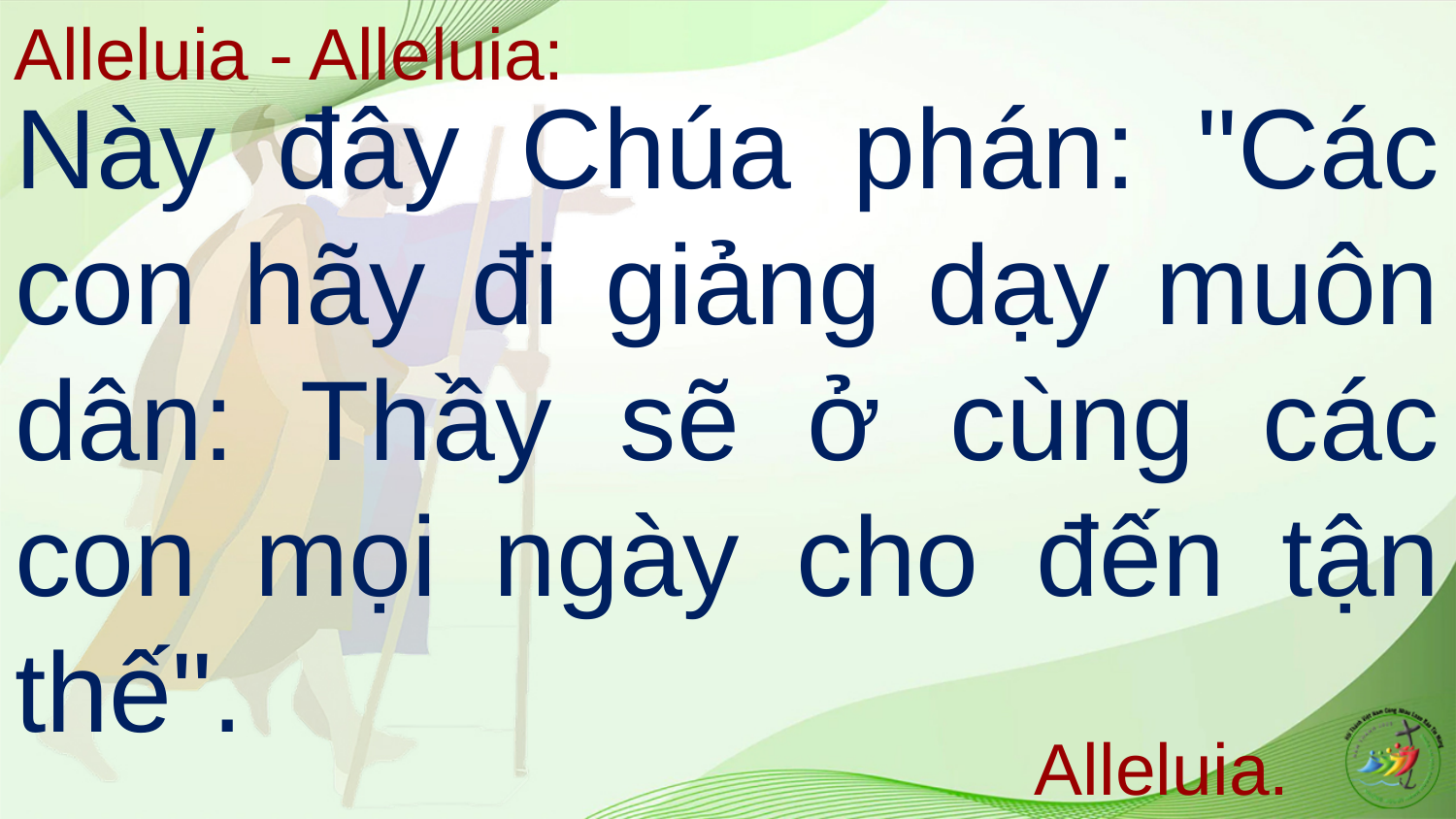

Alleluia - Alleluia:
# Này đây Chúa phán: "Các con hãy đi giảng dạy muôn dân: Thầy sẽ ở cùng các con mọi ngày cho đến tận thế".
Alleluia.